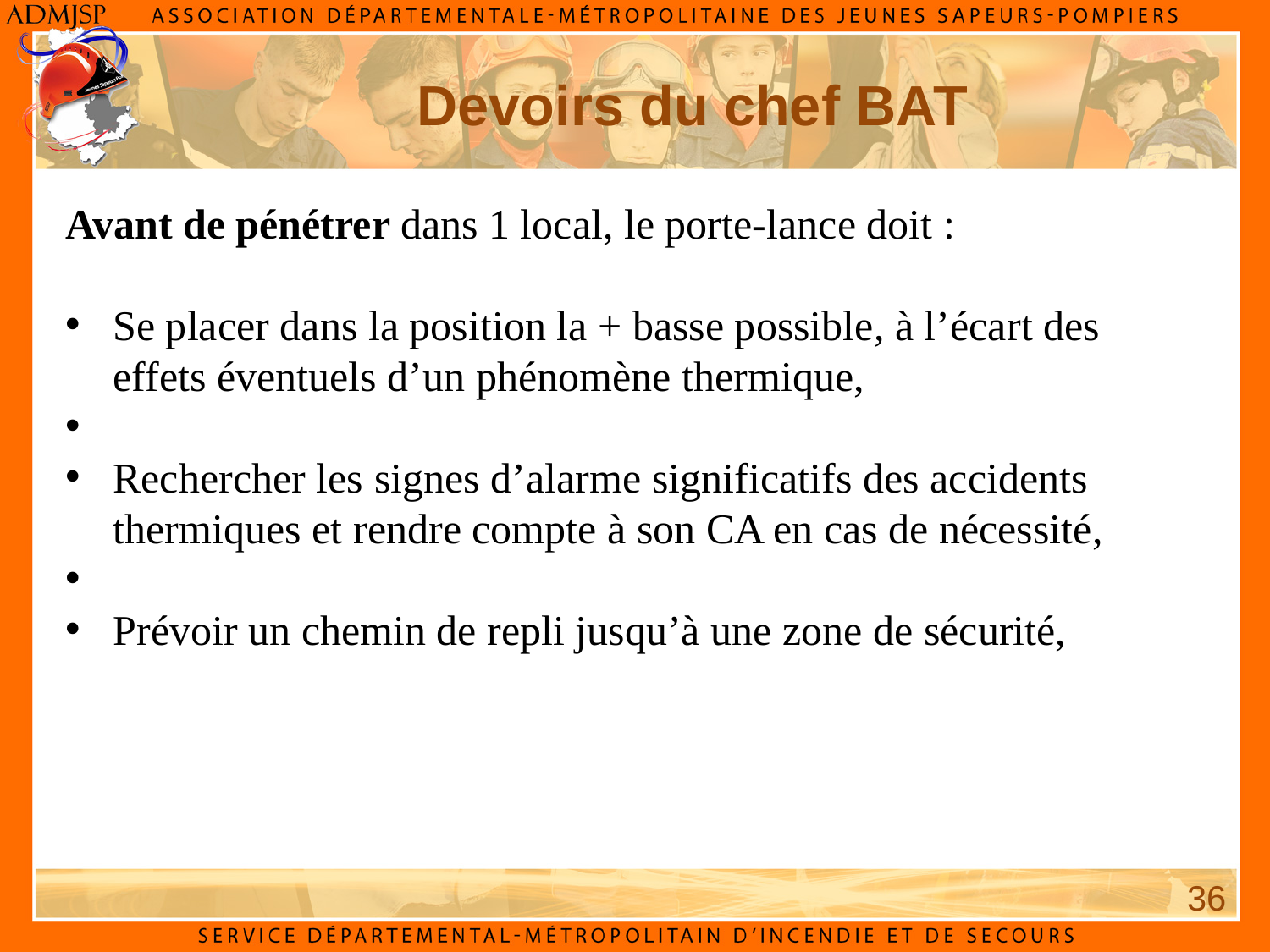

Devoirs du chef BAT
Avant de pénétrer dans 1 local, le porte-lance doit :

Se placer dans la position la + basse possible, à l’écart des effets éventuels d’un phénomène thermique,

Rechercher les signes d’alarme significatifs des accidents thermiques et rendre compte à son CA en cas de nécessité,

Prévoir un chemin de repli jusqu’à une zone de sécurité,
36